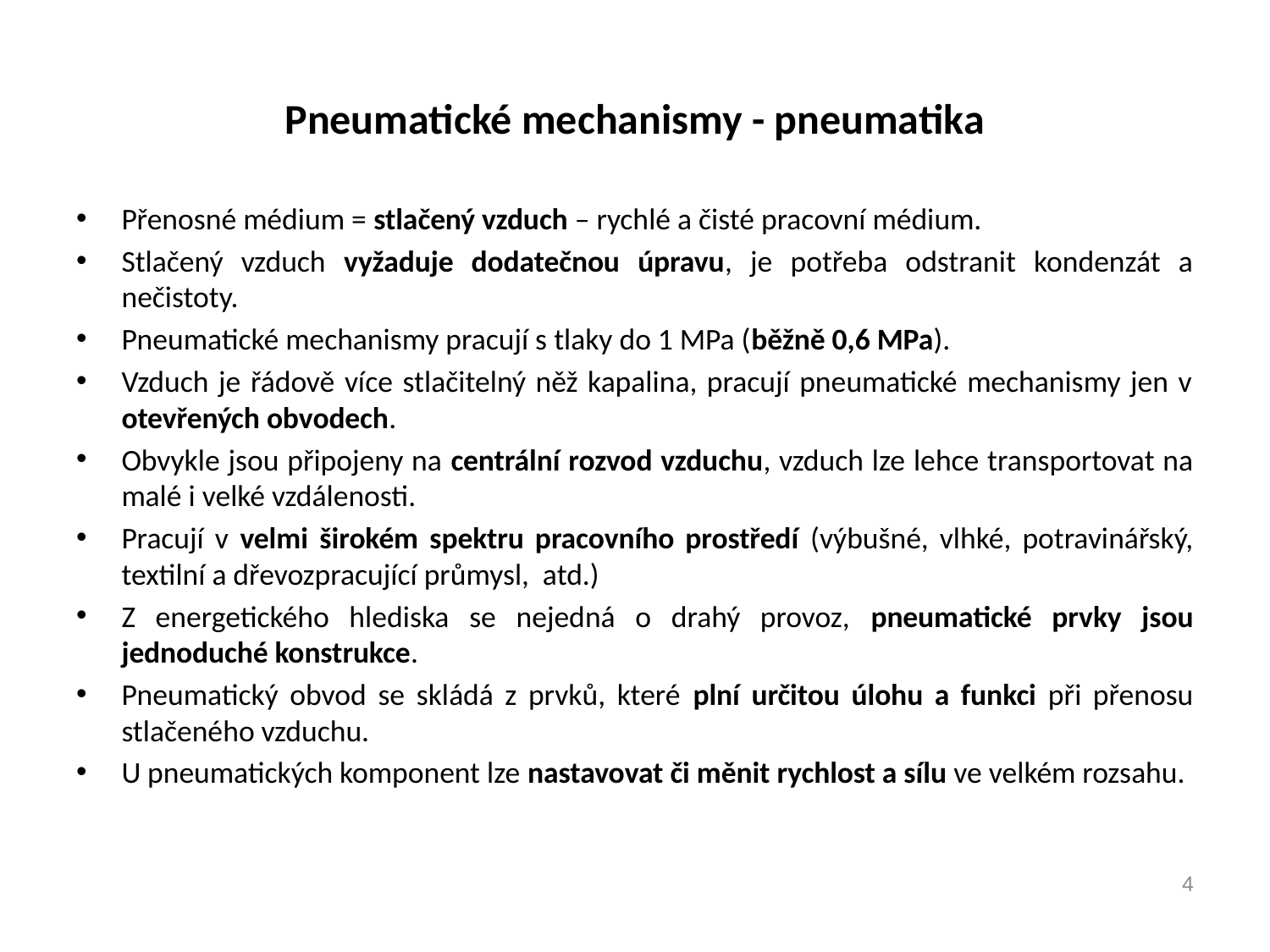

Pneumatické mechanismy - pneumatika
Přenosné médium = stlačený vzduch – rychlé a čisté pracovní médium.
Stlačený vzduch vyžaduje dodatečnou úpravu, je potřeba odstranit kondenzát a nečistoty.
Pneumatické mechanismy pracují s tlaky do 1 MPa (běžně 0,6 MPa).
Vzduch je řádově více stlačitelný něž kapalina, pracují pneumatické mechanismy jen v otevřených obvodech.
Obvykle jsou připojeny na centrální rozvod vzduchu, vzduch lze lehce transportovat na malé i velké vzdálenosti.
Pracují v velmi širokém spektru pracovního prostředí (výbušné, vlhké, potravinářský, textilní a dřevozpracující průmysl,  atd.)
Z energetického hlediska se nejedná o drahý provoz, pneumatické prvky jsou jednoduché konstrukce.
Pneumatický obvod se skládá z prvků, které plní určitou úlohu a funkci při přenosu stlačeného vzduchu.
U pneumatických komponent lze nastavovat či měnit rychlost a sílu ve velkém rozsahu.
4